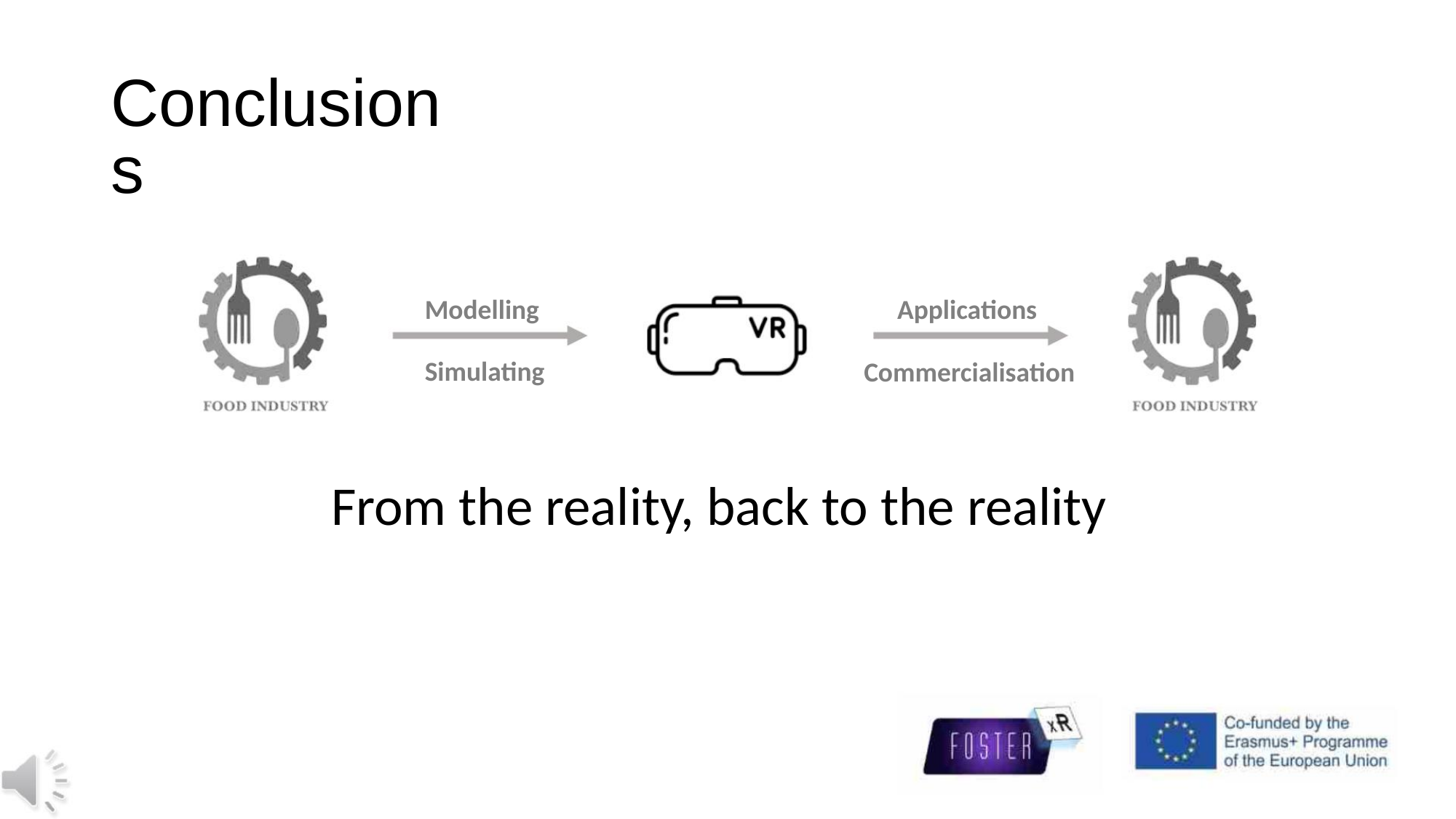

Conclusions
Modelling
Simulating
Applications
Commercialisation
From the reality, back to the reality